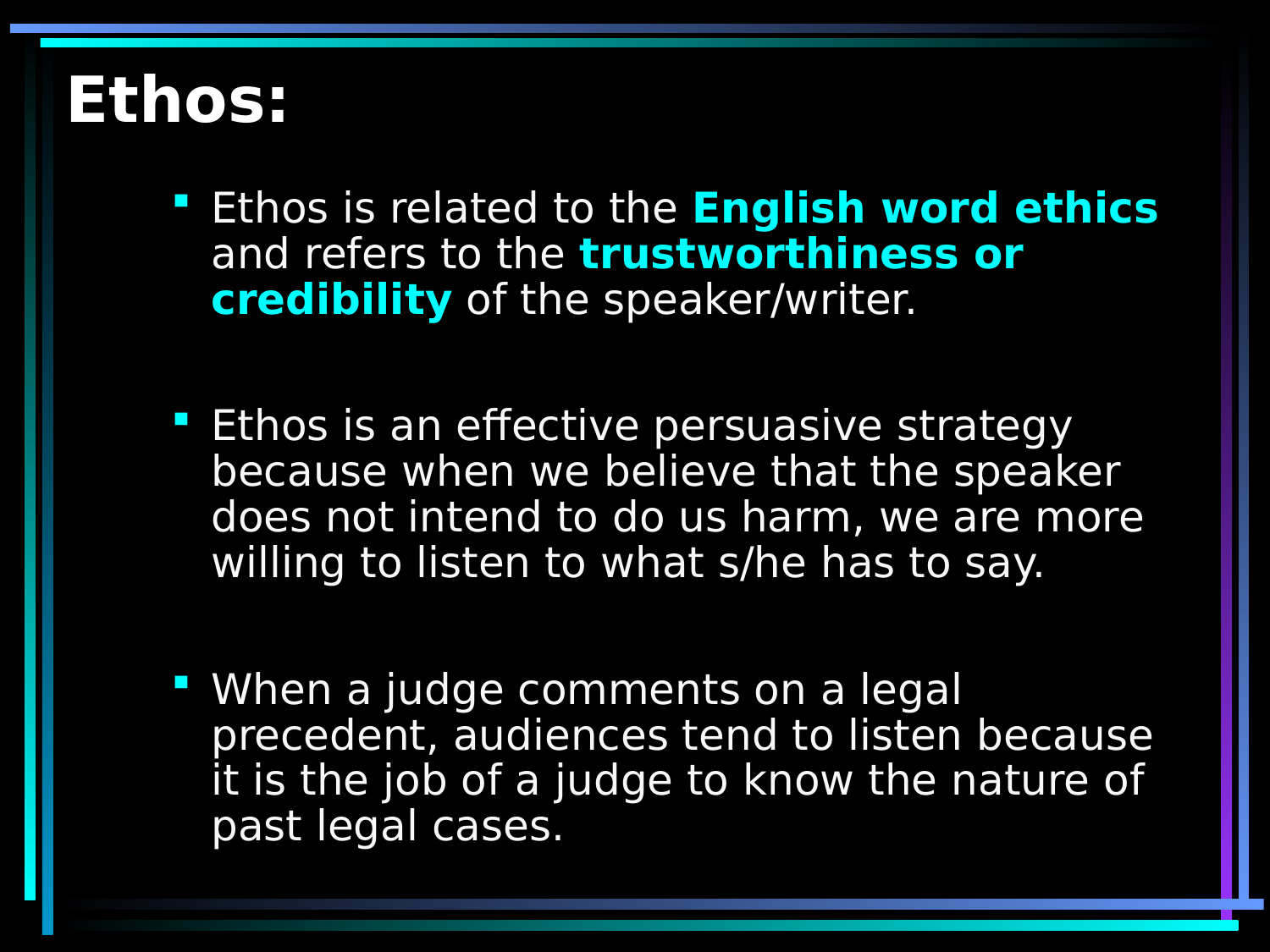

# Ethos:
Ethos is related to the English word ethics and refers to the trustworthiness or credibility of the speaker/writer.

Ethos is an effective persuasive strategy because when we believe that the speaker does not intend to do us harm, we are more willing to listen to what s/he has to say.

When a judge comments on a legal precedent, audiences tend to listen because it is the job of a judge to know the nature of past legal cases.